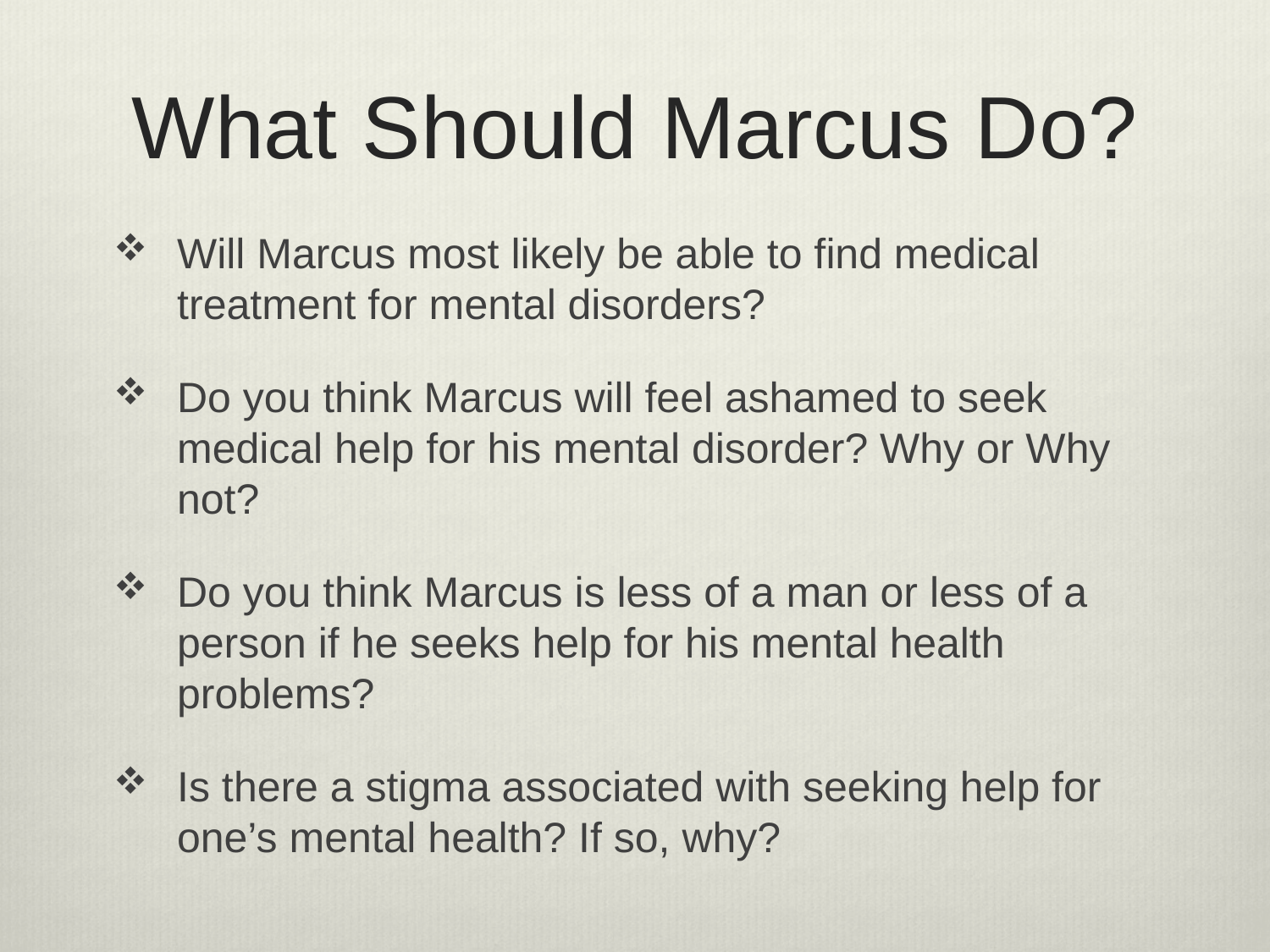

# What Should Marcus Do?
Will Marcus most likely be able to find medical treatment for mental disorders?
Do you think Marcus will feel ashamed to seek medical help for his mental disorder? Why or Why not?
Do you think Marcus is less of a man or less of a person if he seeks help for his mental health problems?
Is there a stigma associated with seeking help for one’s mental health? If so, why?